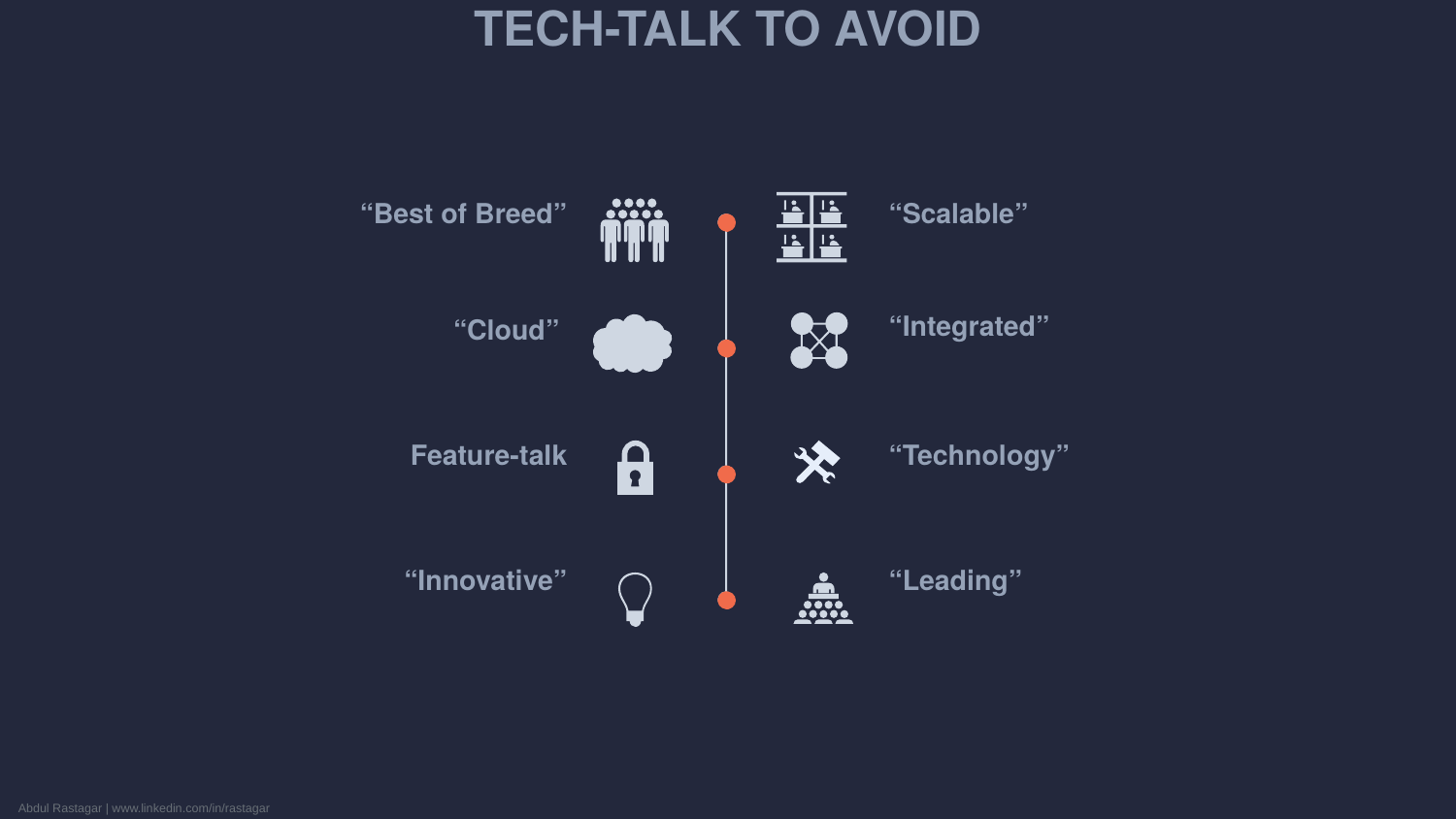

# Tech-talk to avoid

“Best of Breed”
“Scalable”

“Integrated”

“Cloud”

Feature-talk

“Technology”

“Innovative”
“Leading”